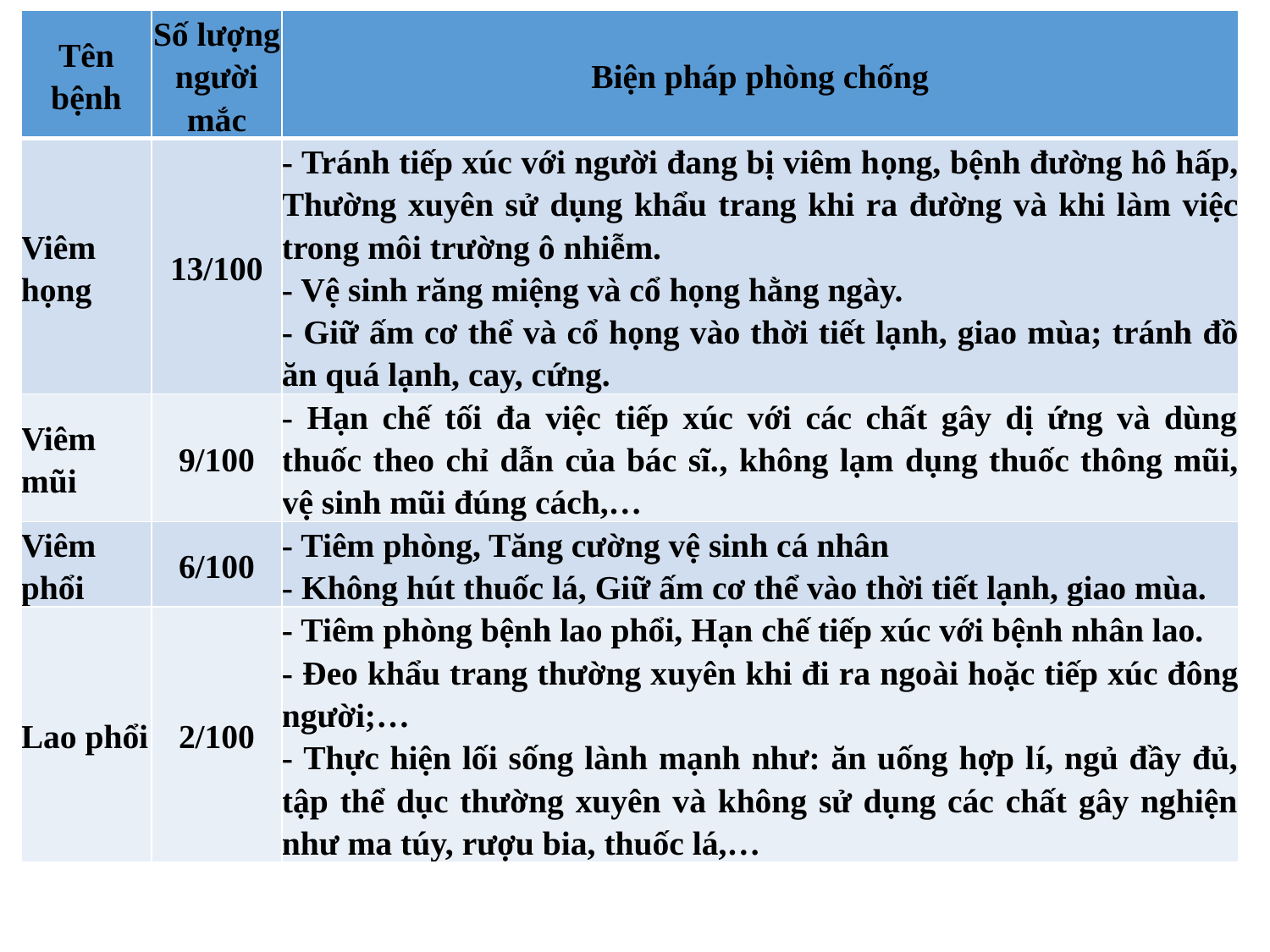

| Tên bệnh | Số lượng người mắc | Biện pháp phòng chống |
| --- | --- | --- |
| Viêm họng | 13/100 | - Tránh tiếp xúc với người đang bị viêm họng, bệnh đường hô hấp, Thường xuyên sử dụng khẩu trang khi ra đường và khi làm việc trong môi trường ô nhiễm. - Vệ sinh răng miệng và cổ họng hằng ngày. - Giữ ấm cơ thể và cổ họng vào thời tiết lạnh, giao mùa; tránh đồ ăn quá lạnh, cay, cứng. |
| Viêm mũi | 9/100 | - Hạn chế tối đa việc tiếp xúc với các chất gây dị ứng và dùng thuốc theo chỉ dẫn của bác sĩ., không lạm dụng thuốc thông mũi, vệ sinh mũi đúng cách,… |
| Viêm phổi | 6/100 | - Tiêm phòng, Tăng cường vệ sinh cá nhân - Không hút thuốc lá, Giữ ấm cơ thể vào thời tiết lạnh, giao mùa. |
| Lao phổi | 2/100 | - Tiêm phòng bệnh lao phổi, Hạn chế tiếp xúc với bệnh nhân lao. - Đeo khẩu trang thường xuyên khi đi ra ngoài hoặc tiếp xúc đông người;… - Thực hiện lối sống lành mạnh như: ăn uống hợp lí, ngủ đầy đủ, tập thể dục thường xuyên và không sử dụng các chất gây nghiện như ma túy, rượu bia, thuốc lá,… |